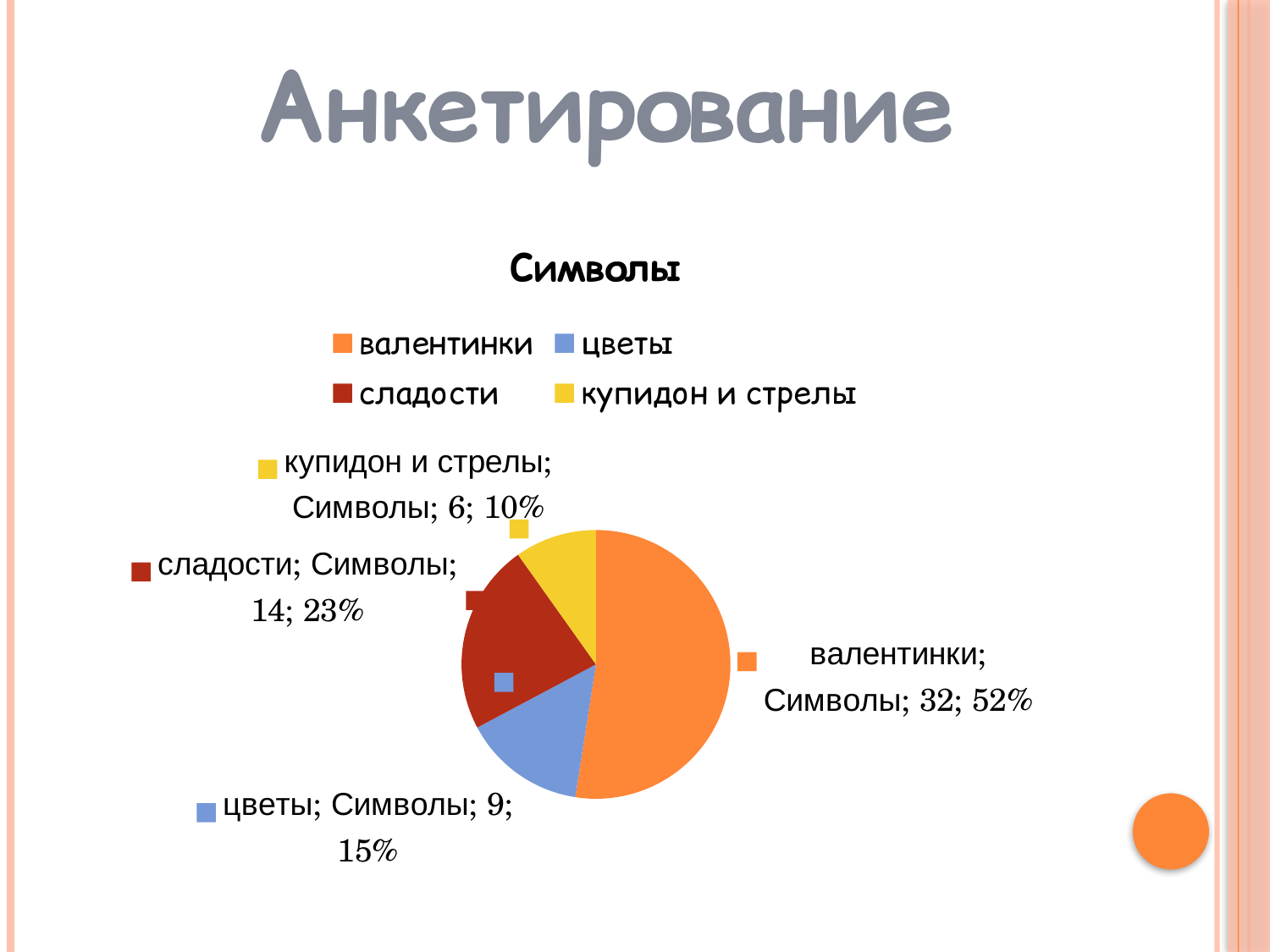

Анкетирование

### Chart: Символы

| Category | Символы |
|---|---|
| валентинки | 32.0 |
| цветы | 9.0 |
| сладости | 14.0 |
| купидон и стрелы | 6.0 |